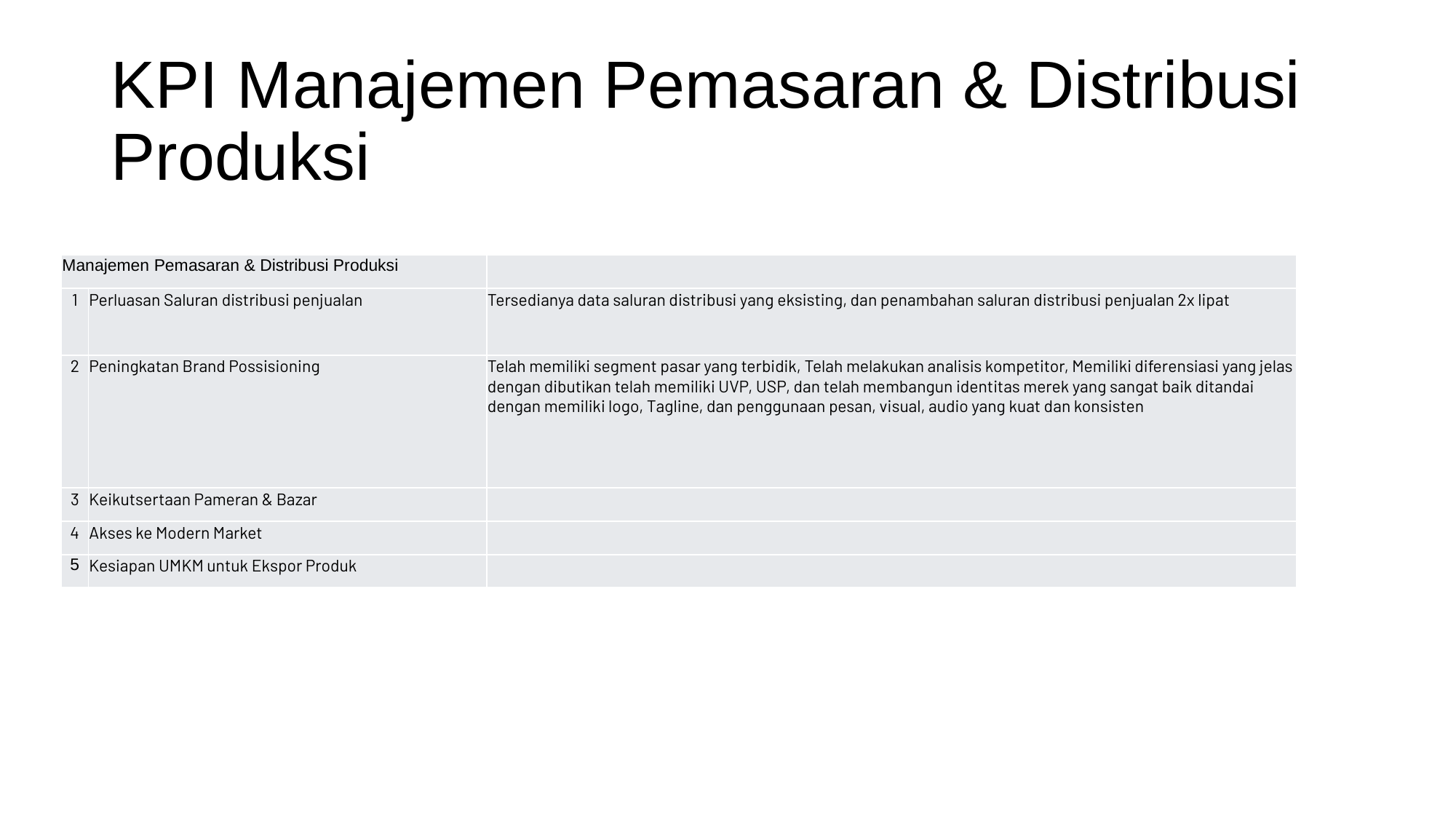

# KPI Manajemen Pemasaran & Distribusi Produksi
| Manajemen Pemasaran & Distribusi Produksi |  |  |
| --- | --- | --- |
| 1 | Perluasan Saluran distribusi penjualan | Tersedianya data saluran distribusi yang eksisting, dan penambahan saluran distribusi penjualan 2x lipat |
| 2 | Peningkatan Brand Possisioning | Telah memiliki segment pasar yang terbidik, Telah melakukan analisis kompetitor, Memiliki diferensiasi yang jelas dengan dibutikan telah memiliki UVP, USP, dan telah membangun identitas merek yang sangat baik ditandai dengan memiliki logo, Tagline, dan penggunaan pesan, visual, audio yang kuat dan konsisten |
| 3 | Keikutsertaan Pameran & Bazar |  |
| 4 | Akses ke Modern Market |  |
| 5 | Kesiapan UMKM untuk Ekspor Produk |  |